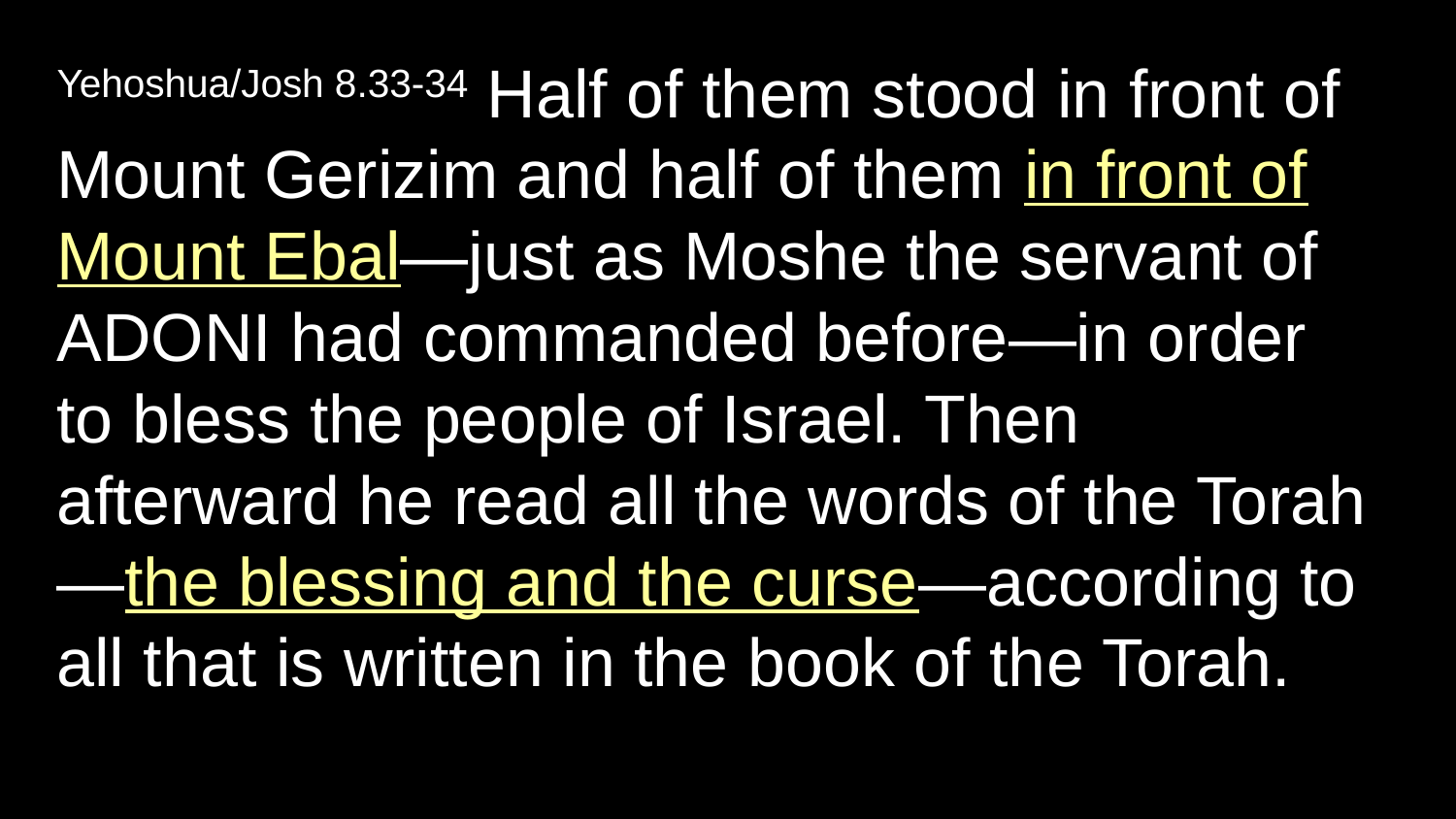

Yehoshua/Josh 8.33-34 Half of them stood in front of Mount Gerizim and half of them in front of Mount Ebal—just as Moshe the servant of Adoni had commanded before—in order to bless the people of Israel. Then afterward he read all the words of the Torah—the blessing and the curse—according to all that is written in the book of the Torah.